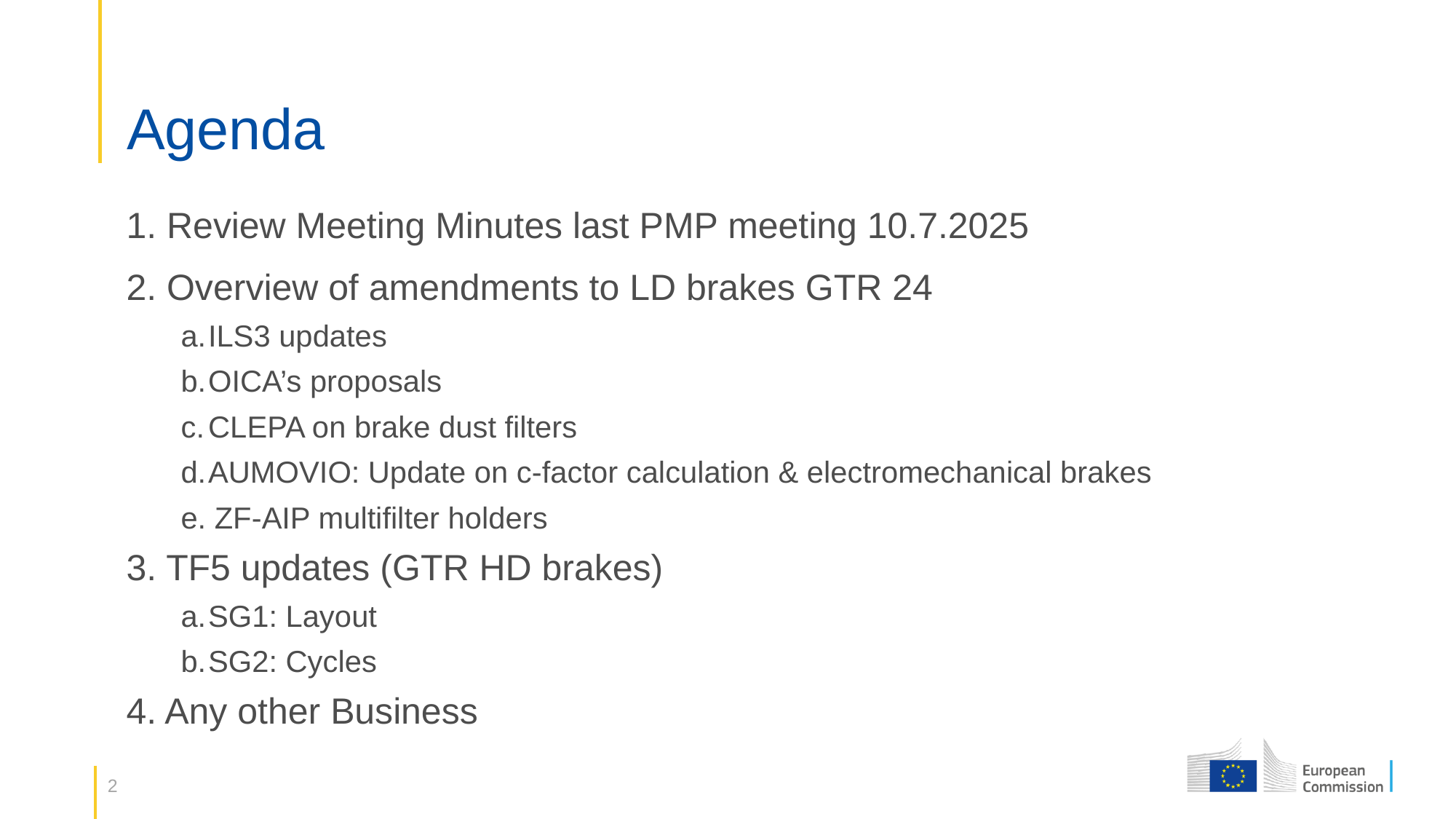

# Agenda
1. Review Meeting Minutes last PMP meeting 10.7.2025
2. Overview of amendments to LD brakes GTR 24
a.	ILS3 updates
b.	OICA’s proposals
c.	CLEPA on brake dust filters
d.	AUMOVIO: Update on c-factor calculation & electromechanical brakes
e. ZF-AIP multifilter holders
3. TF5 updates (GTR HD brakes)
a.	SG1: Layout
b.	SG2: Cycles
4. Any other Business